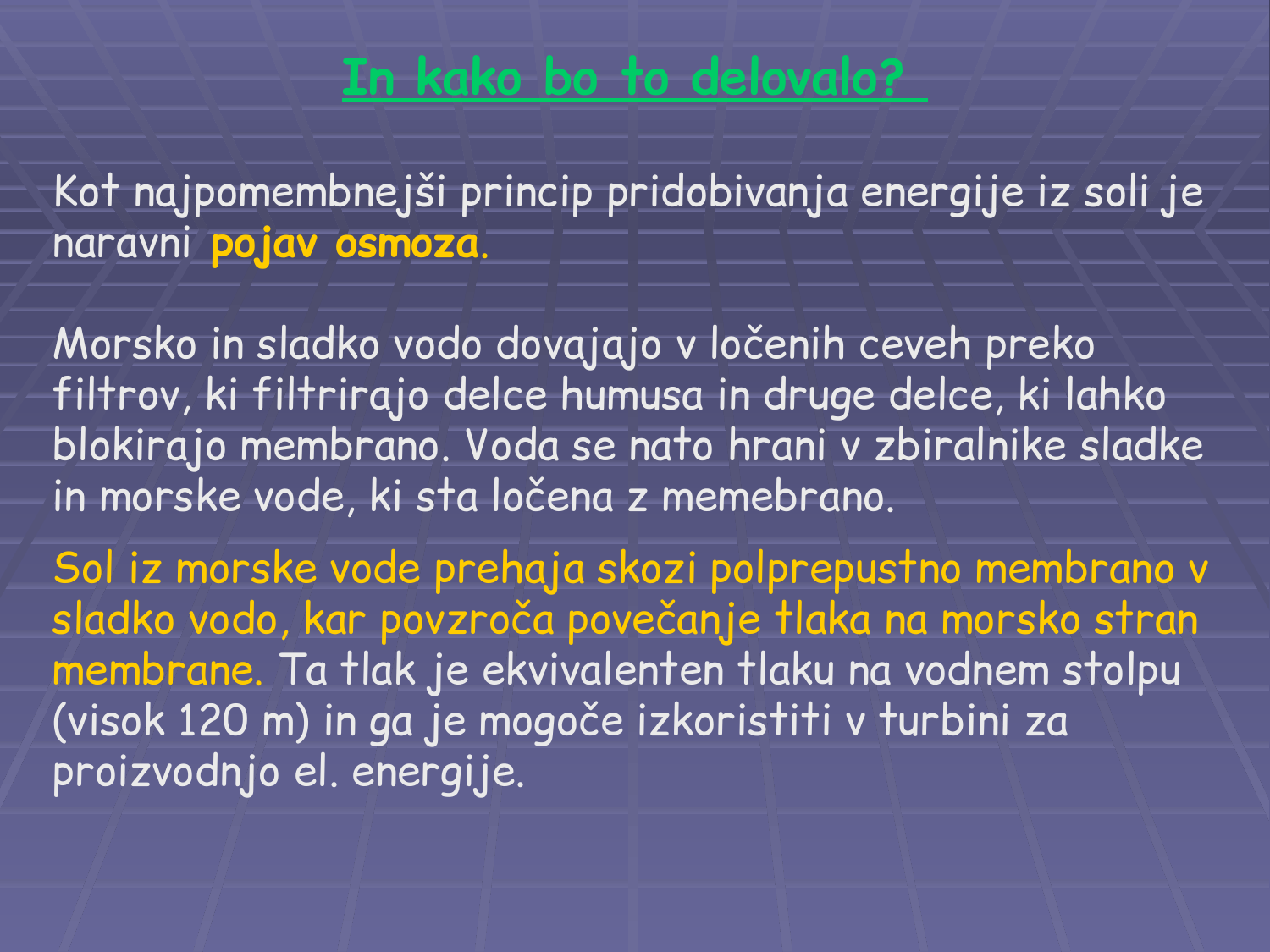

In kako bo to delovalo?
Kot najpomembnejši princip pridobivanja energije iz soli je naravni pojav osmoza.

Morsko in sladko vodo dovajajo v ločenih ceveh preko filtrov, ki filtrirajo delce humusa in druge delce, ki lahko blokirajo membrano. Voda se nato hrani v zbiralnike sladke in morske vode, ki sta ločena z memebrano.
Sol iz morske vode prehaja skozi polprepustno membrano v sladko vodo, kar povzroča povečanje tlaka na morsko stran membrane. Ta tlak je ekvivalenten tlaku na vodnem stolpu (visok 120 m) in ga je mogoče izkoristiti v turbini za proizvodnjo el. energije.